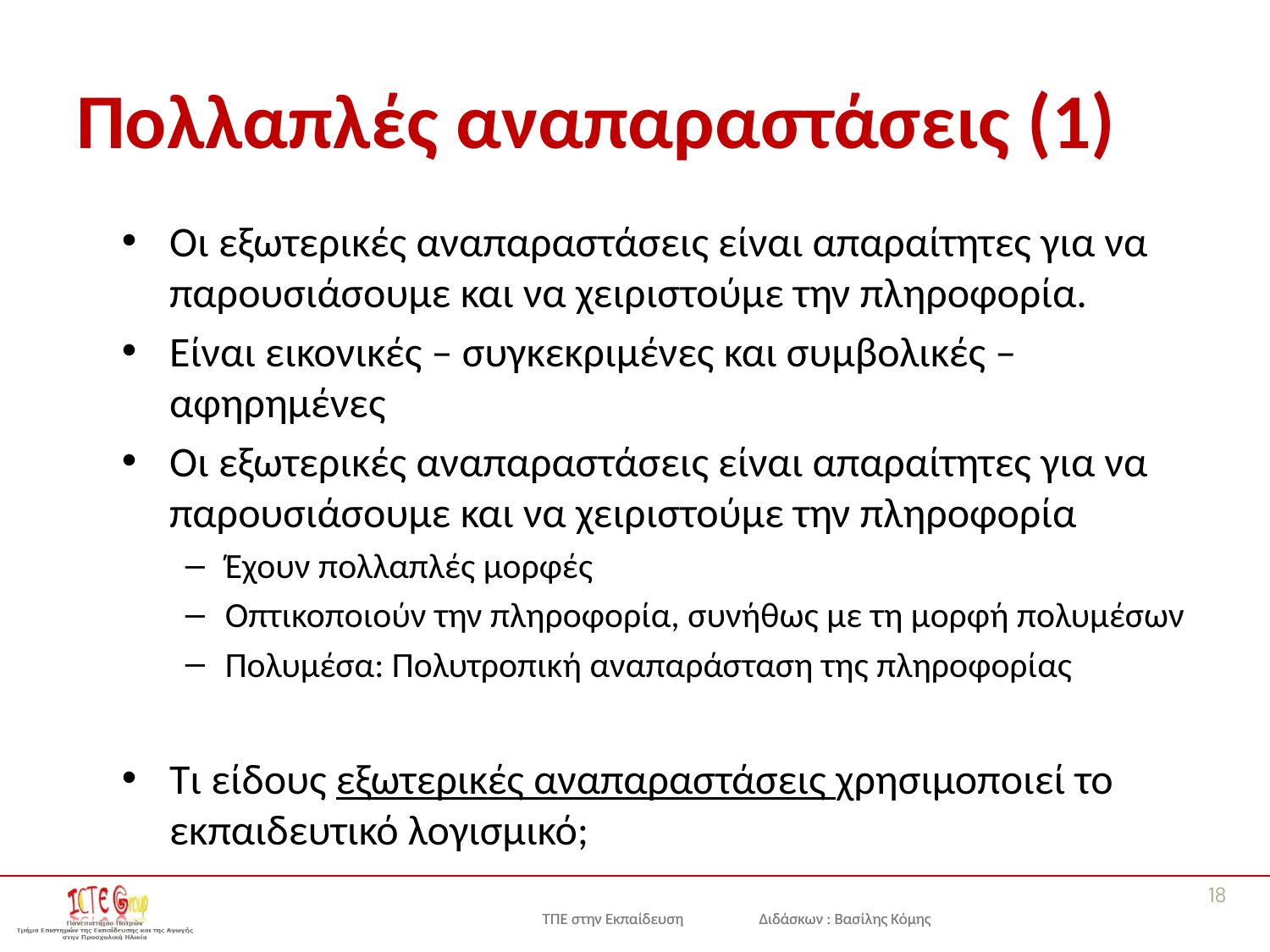

# Πολλαπλές αναπαραστάσεις (1)
Οι εξωτερικές αναπαραστάσεις είναι απαραίτητες για να παρουσιάσουμε και να χειριστούμε την πληροφορία.
Είναι εικονικές – συγκεκριμένες και συμβολικές – αφηρημένες
Οι εξωτερικές αναπαραστάσεις είναι απαραίτητες για να παρουσιάσουμε και να χειριστούμε την πληροφορία
Έχουν πολλαπλές μορφές
Οπτικοποιούν την πληροφορία, συνήθως με τη μορφή πολυμέσων
Πολυμέσα: Πολυτροπική αναπαράσταση της πληροφορίας

Τι είδους εξωτερικές αναπαραστάσεις χρησιμοποιεί το εκπαιδευτικό λογισμικό;
18